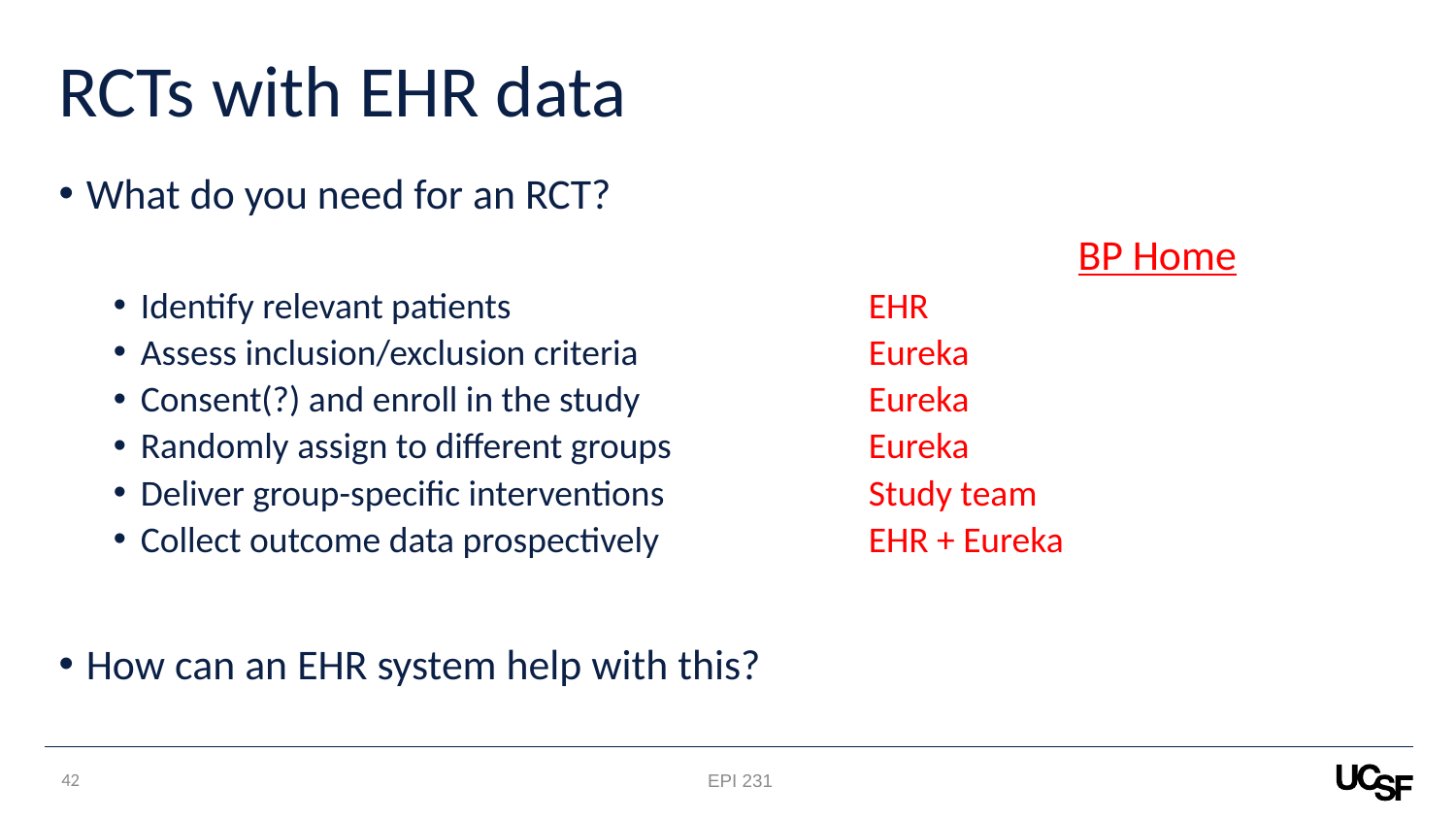

# RCTs with EHR data
What do you need for an RCT?
							BP Home
Identify relevant patients			EHR
Assess inclusion/exclusion criteria		Eureka
Consent(?) and enroll in the study		Eureka
Randomly assign to different groups		Eureka
Deliver group-specific interventions		Study team
Collect outcome data prospectively		EHR + Eureka

How can an EHR system help with this?

42
EPI 231